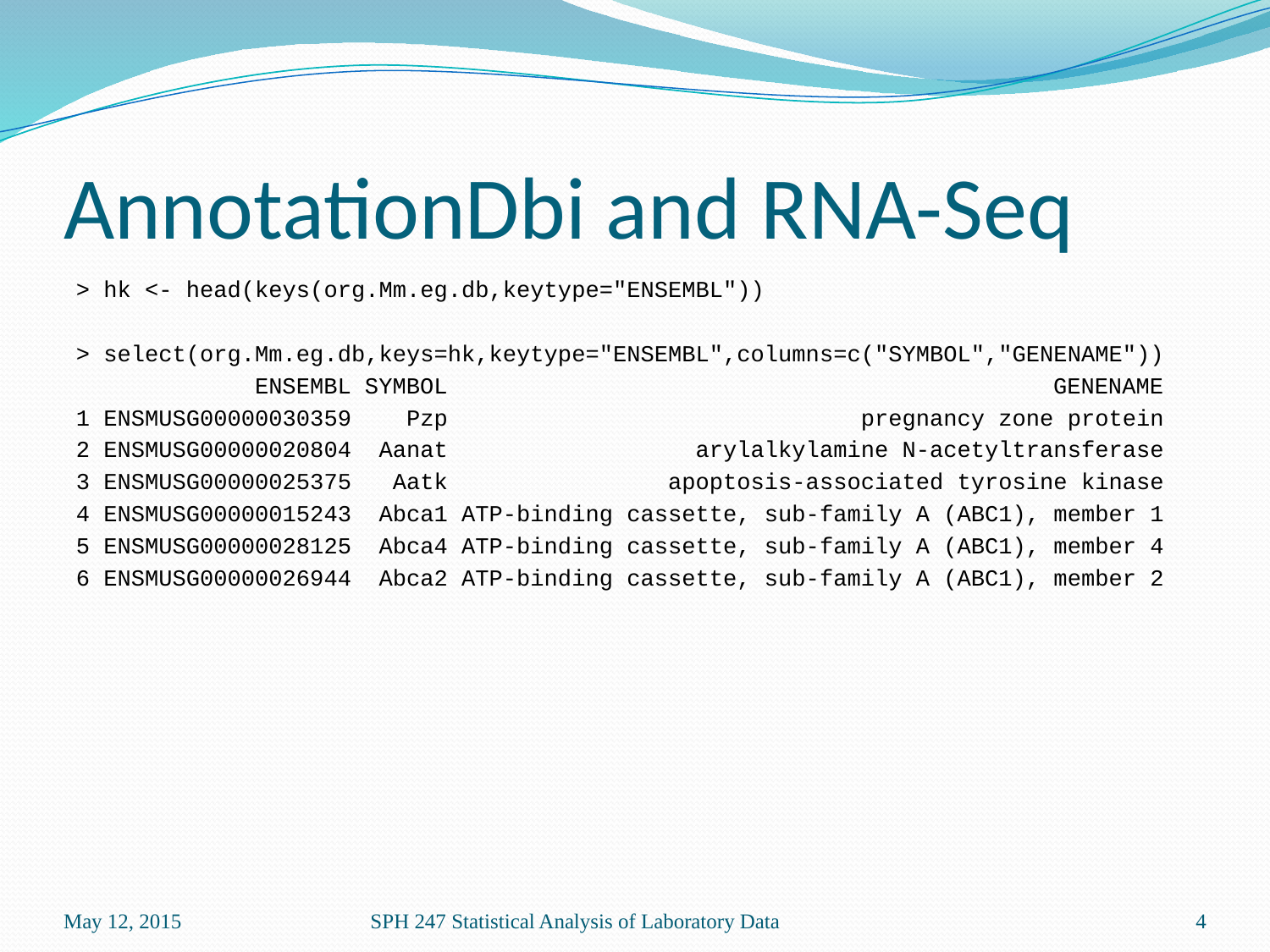

# AnnotationDbi and RNA-Seq
> hk <- head(keys(org.Mm.eg.db,keytype="ENSEMBL"))

> select(org.Mm.eg.db,keys=hk,keytype="ENSEMBL",columns=c("SYMBOL","GENENAME"))
             ENSEMBL SYMBOL                                            GENENAME
1 ENSMUSG00000030359    Pzp                              pregnancy zone protein
2 ENSMUSG00000020804  Aanat                  arylalkylamine N-acetyltransferase
3 ENSMUSG00000025375   Aatk                apoptosis-associated tyrosine kinase
4 ENSMUSG00000015243  Abca1 ATP-binding cassette, sub-family A (ABC1), member 1
5 ENSMUSG00000028125  Abca4 ATP-binding cassette, sub-family A (ABC1), member 4
6 ENSMUSG00000026944  Abca2 ATP-binding cassette, sub-family A (ABC1), member 2

May 12, 2015
SPH 247 Statistical Analysis of Laboratory Data
4